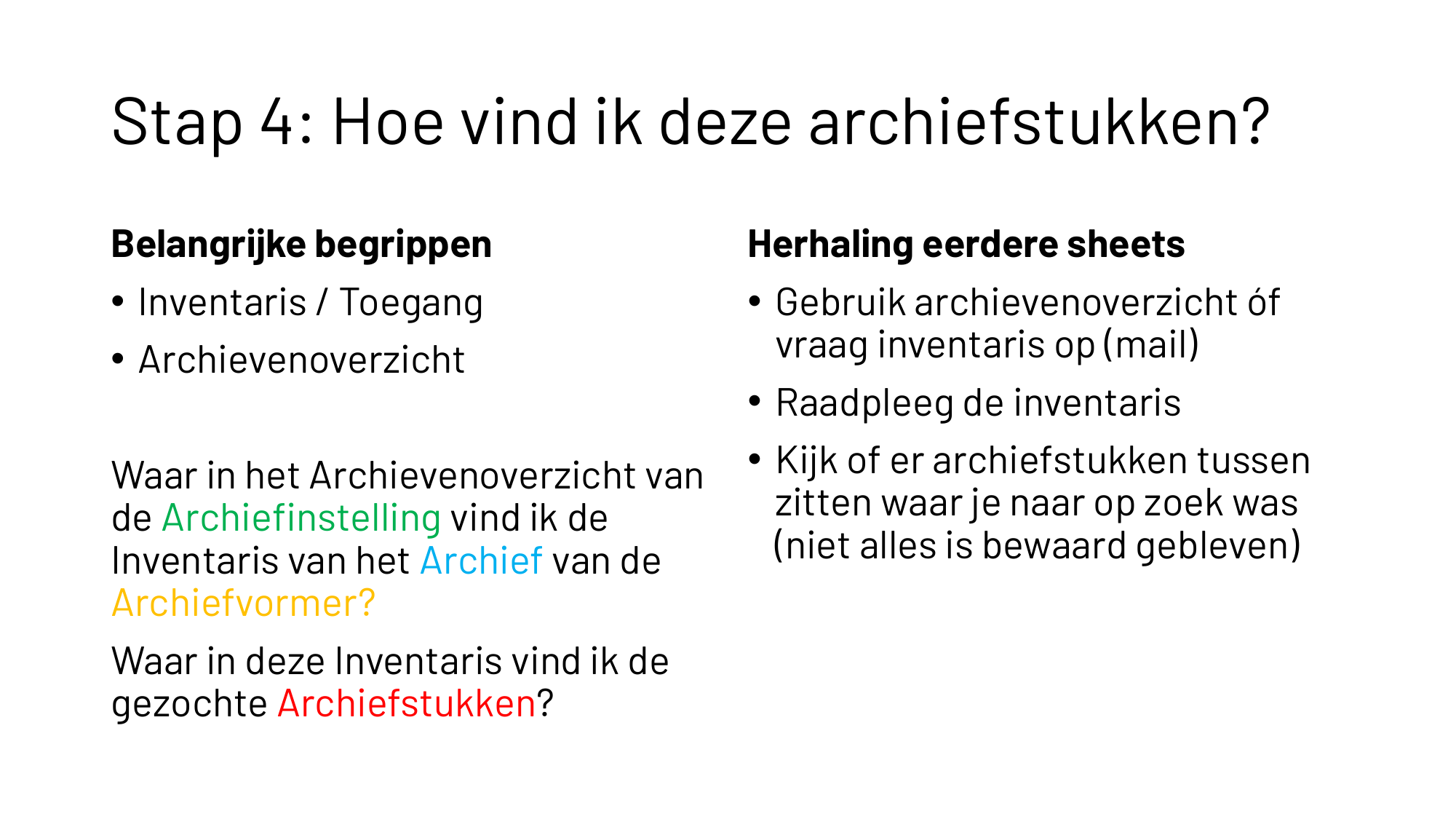

# Stap 4: Hoe vind ik deze archiefstukken?
Belangrijke begrippen
Inventaris / Toegang
Archievenoverzicht

Waar in het Archievenoverzicht van de Archiefinstelling vind ik de Inventaris van het Archief van de Archiefvormer?
Waar in deze Inventaris vind ik de gezochte Archiefstukken?
Herhaling eerdere sheets
Gebruik archievenoverzicht óf vraag inventaris op (mail)
Raadpleeg de inventaris
Kijk of er archiefstukken tussen zitten waar je naar op zoek was (niet alles is bewaard gebleven)